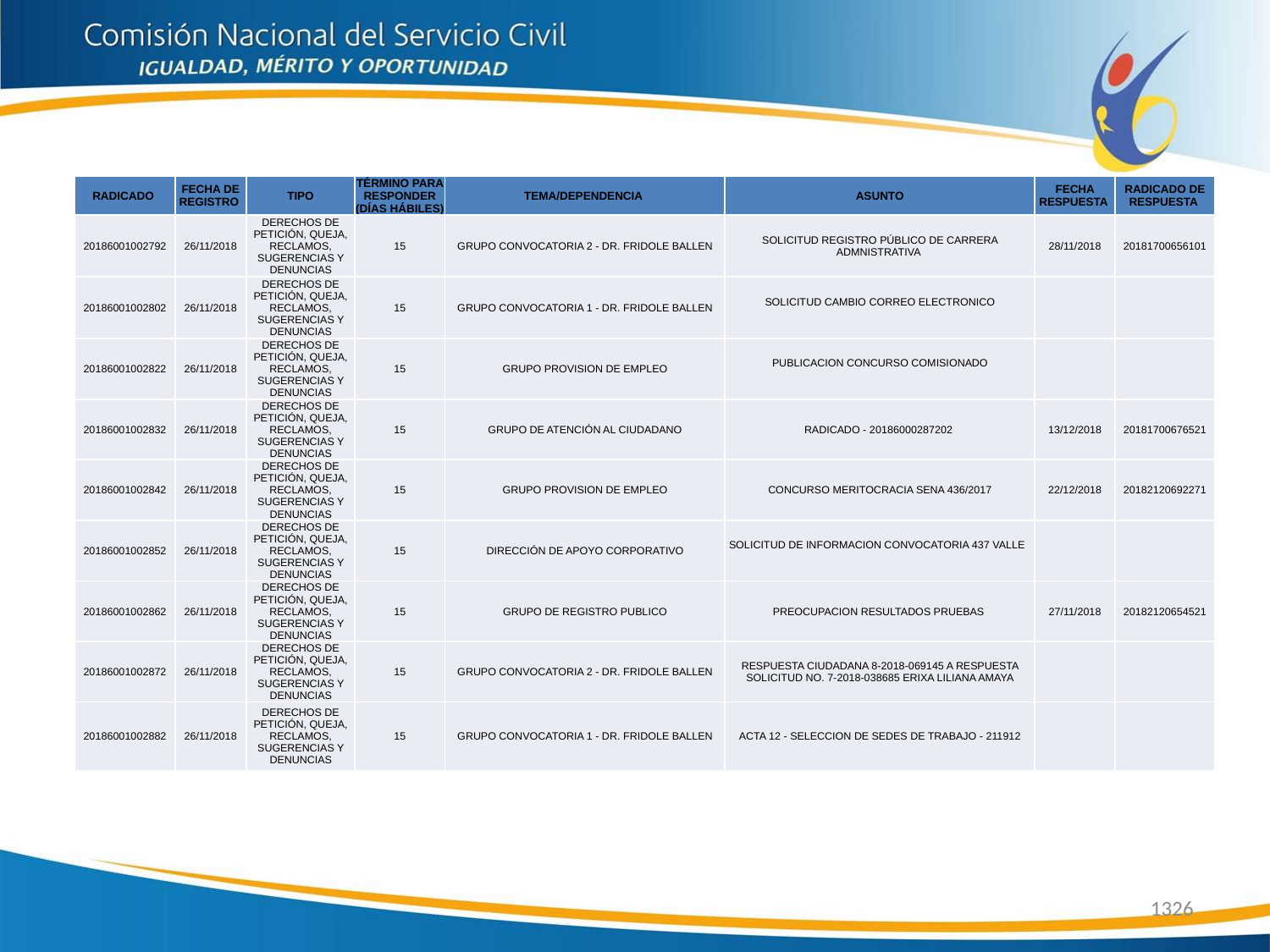

| RADICADO | FECHA DE REGISTRO | TIPO | TÉRMINO PARA RESPONDER (DÍAS HÁBILES) | TEMA/DEPENDENCIA | ASUNTO | FECHA RESPUESTA | RADICADO DE RESPUESTA |
| --- | --- | --- | --- | --- | --- | --- | --- |
| 20186001002792 | 26/11/2018 | DERECHOS DE PETICIÓN, QUEJA, RECLAMOS, SUGERENCIAS Y DENUNCIAS | 15 | GRUPO CONVOCATORIA 2 - DR. FRIDOLE BALLEN | SOLICITUD REGISTRO PÚBLICO DE CARRERA ADMNISTRATIVA | 28/11/2018 | 20181700656101 |
| 20186001002802 | 26/11/2018 | DERECHOS DE PETICIÓN, QUEJA, RECLAMOS, SUGERENCIAS Y DENUNCIAS | 15 | GRUPO CONVOCATORIA 1 - DR. FRIDOLE BALLEN | SOLICITUD CAMBIO CORREO ELECTRONICO |  |  |
| 20186001002822 | 26/11/2018 | DERECHOS DE PETICIÓN, QUEJA, RECLAMOS, SUGERENCIAS Y DENUNCIAS | 15 | GRUPO PROVISION DE EMPLEO | PUBLICACION CONCURSO COMISIONADO |  |  |
| 20186001002832 | 26/11/2018 | DERECHOS DE PETICIÓN, QUEJA, RECLAMOS, SUGERENCIAS Y DENUNCIAS | 15 | GRUPO DE ATENCIÓN AL CIUDADANO | RADICADO - 20186000287202 | 13/12/2018 | 20181700676521 |
| 20186001002842 | 26/11/2018 | DERECHOS DE PETICIÓN, QUEJA, RECLAMOS, SUGERENCIAS Y DENUNCIAS | 15 | GRUPO PROVISION DE EMPLEO | CONCURSO MERITOCRACIA SENA 436/2017 | 22/12/2018 | 20182120692271 |
| 20186001002852 | 26/11/2018 | DERECHOS DE PETICIÓN, QUEJA, RECLAMOS, SUGERENCIAS Y DENUNCIAS | 15 | DIRECCIÓN DE APOYO CORPORATIVO | SOLICITUD DE INFORMACION CONVOCATORIA 437 VALLE |  |  |
| 20186001002862 | 26/11/2018 | DERECHOS DE PETICIÓN, QUEJA, RECLAMOS, SUGERENCIAS Y DENUNCIAS | 15 | GRUPO DE REGISTRO PUBLICO | PREOCUPACION RESULTADOS PRUEBAS | 27/11/2018 | 20182120654521 |
| 20186001002872 | 26/11/2018 | DERECHOS DE PETICIÓN, QUEJA, RECLAMOS, SUGERENCIAS Y DENUNCIAS | 15 | GRUPO CONVOCATORIA 2 - DR. FRIDOLE BALLEN | RESPUESTA CIUDADANA 8-2018-069145 A RESPUESTA SOLICITUD NO. 7-2018-038685 ERIXA LILIANA AMAYA |  |  |
| 20186001002882 | 26/11/2018 | DERECHOS DE PETICIÓN, QUEJA, RECLAMOS, SUGERENCIAS Y DENUNCIAS | 15 | GRUPO CONVOCATORIA 1 - DR. FRIDOLE BALLEN | ACTA 12 - SELECCION DE SEDES DE TRABAJO - 211912 |  |  |
1326